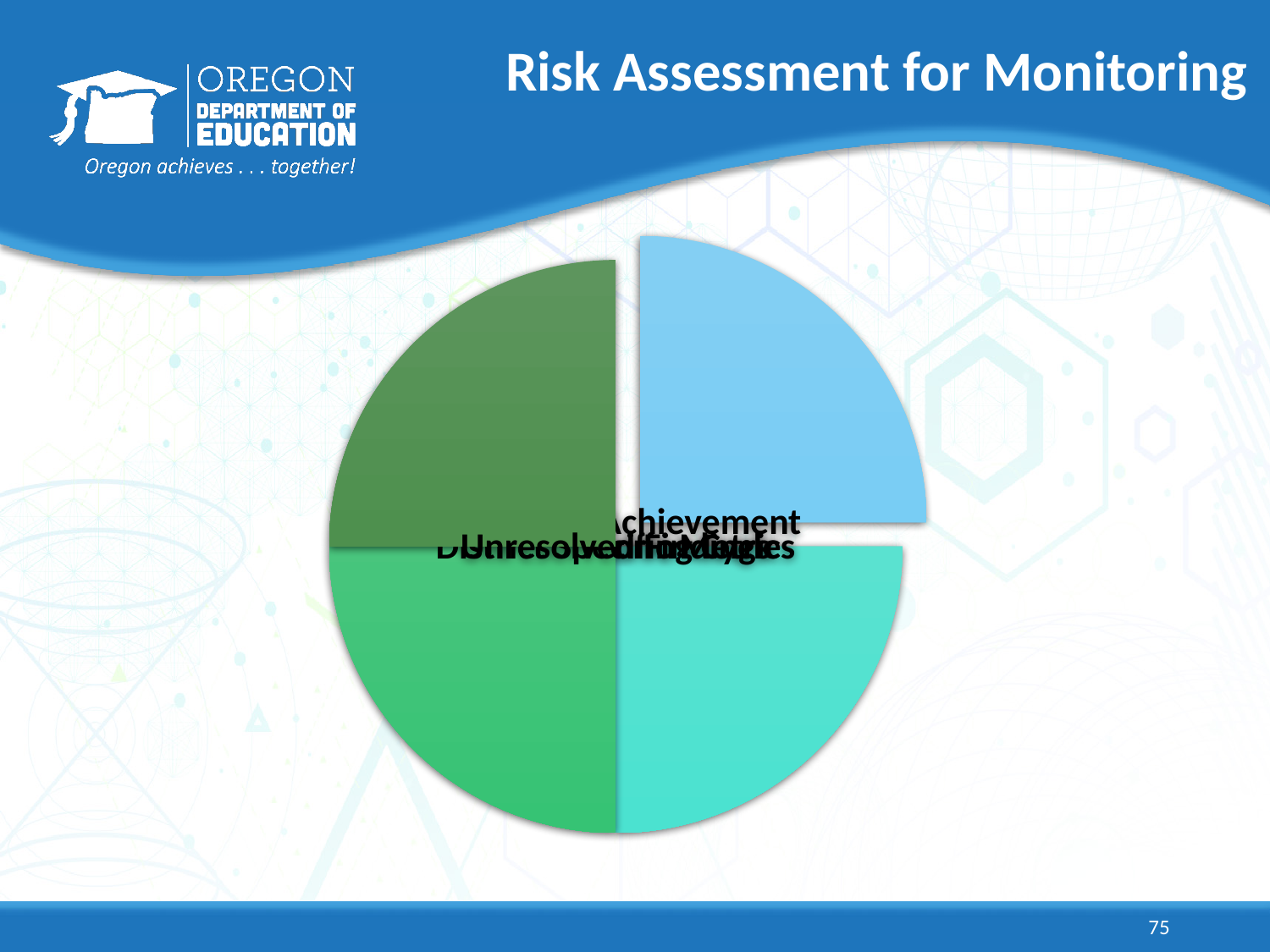

# Risk Assessment for Monitoring
Student Achievement
Last Monitoring Cycle
District Specific Metrics
Unresolved Findings
75